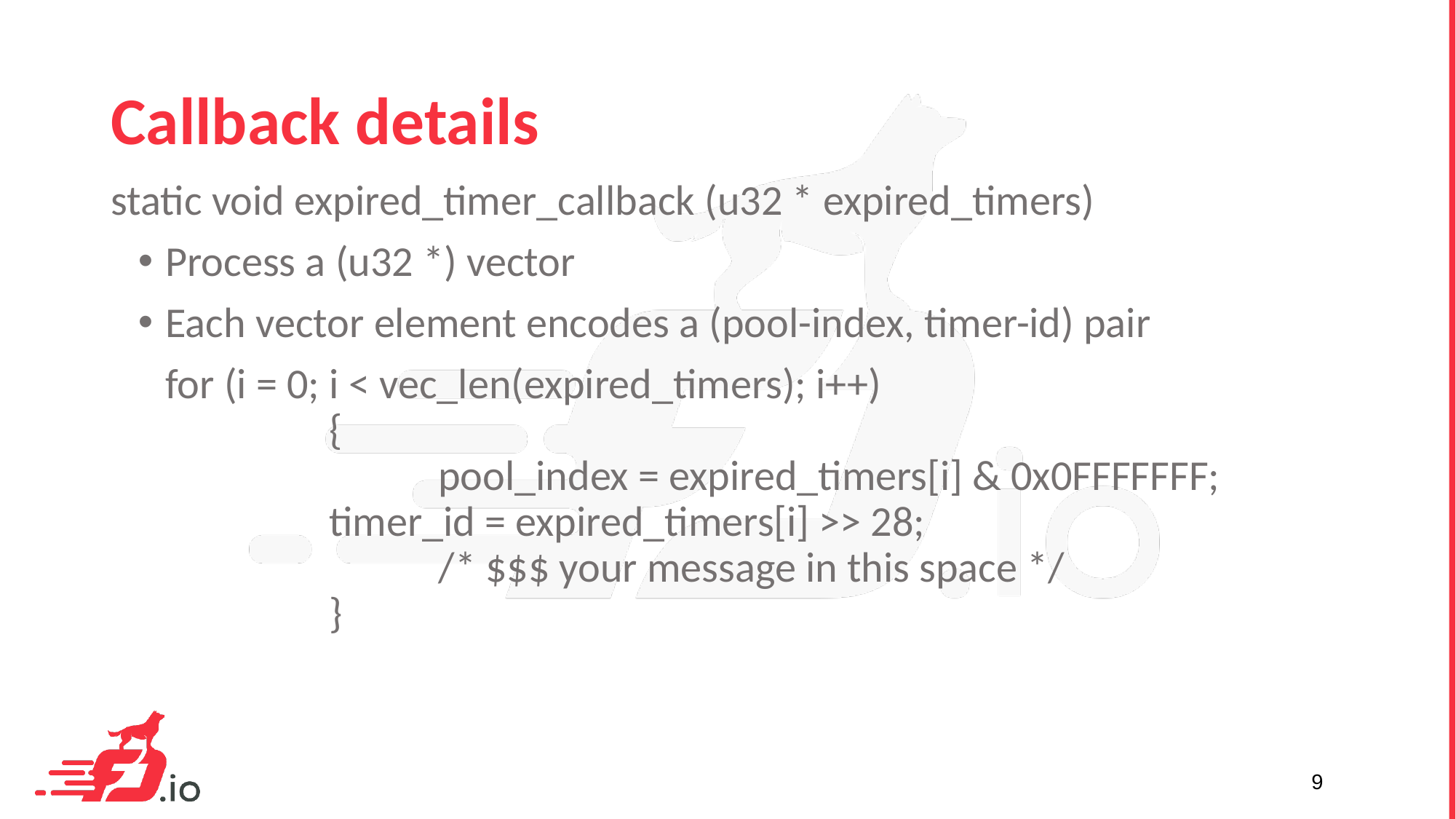

# Callback details
static void expired_timer_callback (u32 * expired_timers)
Process a (u32 *) vector
Each vector element encodes a (pool-index, timer-id) pair
for (i = 0; i < vec_len(expired_timers); i++)
		{
			pool_index = expired_timers[i] & 0x0FFFFFFF;
      		timer_id = expired_timers[i] >> 28;
			/* $$$ your message in this space */
		}

9